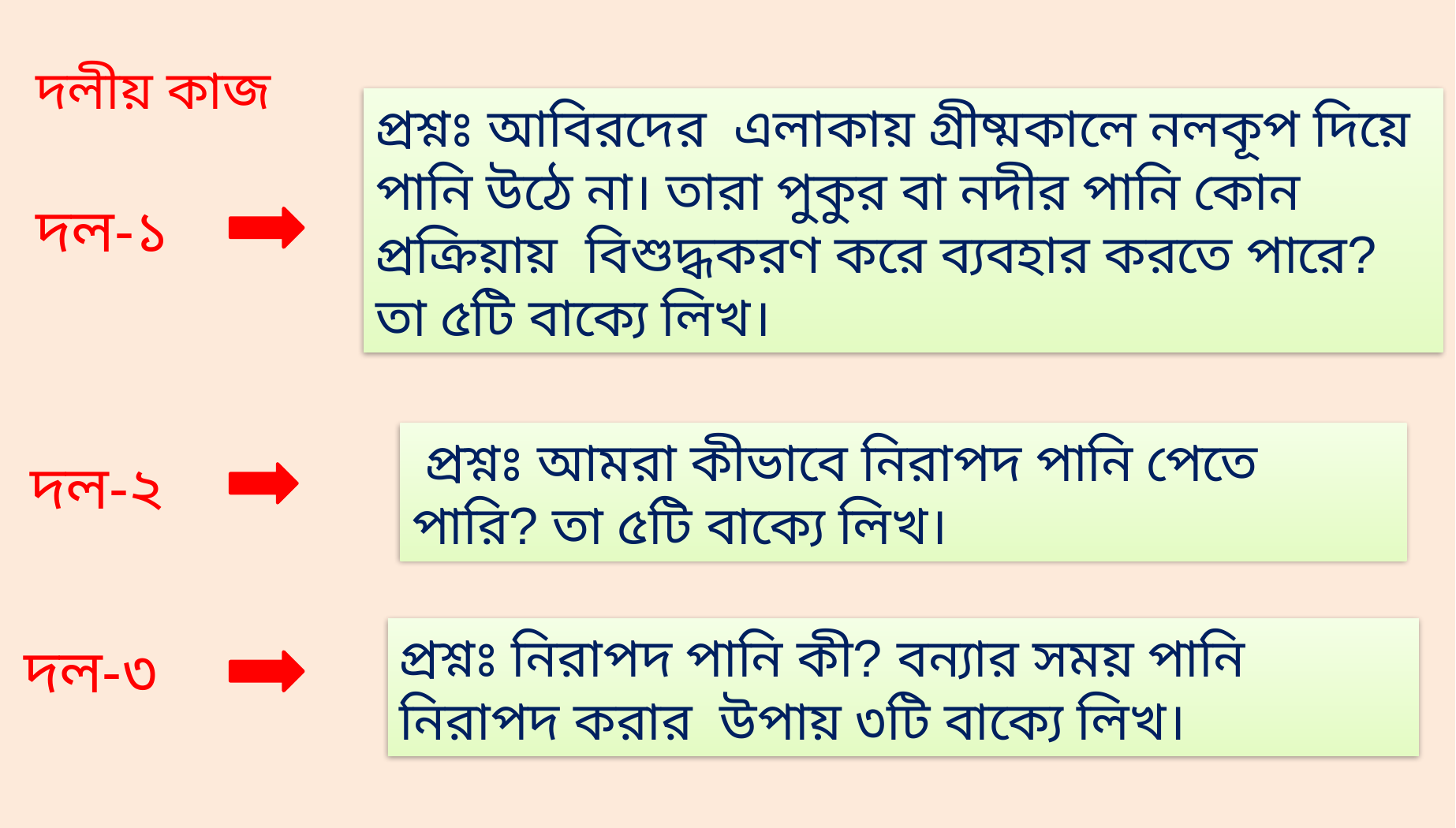

দলীয় কাজ
প্রশ্নঃ আবিরদের  এলাকায় গ্রীষ্মকালে নলকূপ দিয়ে পানি উঠে না। তারা পুকুর বা নদীর পানি কোন প্রক্রিয়ায়  বিশুদ্ধকরণ করে ব্যবহার করতে পারে? তা ৫টি বাক্যে লিখ।
দল-১

 প্রশ্নঃ আমরা কীভাবে নিরাপদ পানি পেতে পারি? তা ৫টি বাক্যে লিখ।
দল-২

প্রশ্নঃ নিরাপদ পানি কী? বন্যার সময় পানি নিরাপদ করার  উপায় ৩টি বাক্যে লিখ।
দল-৩